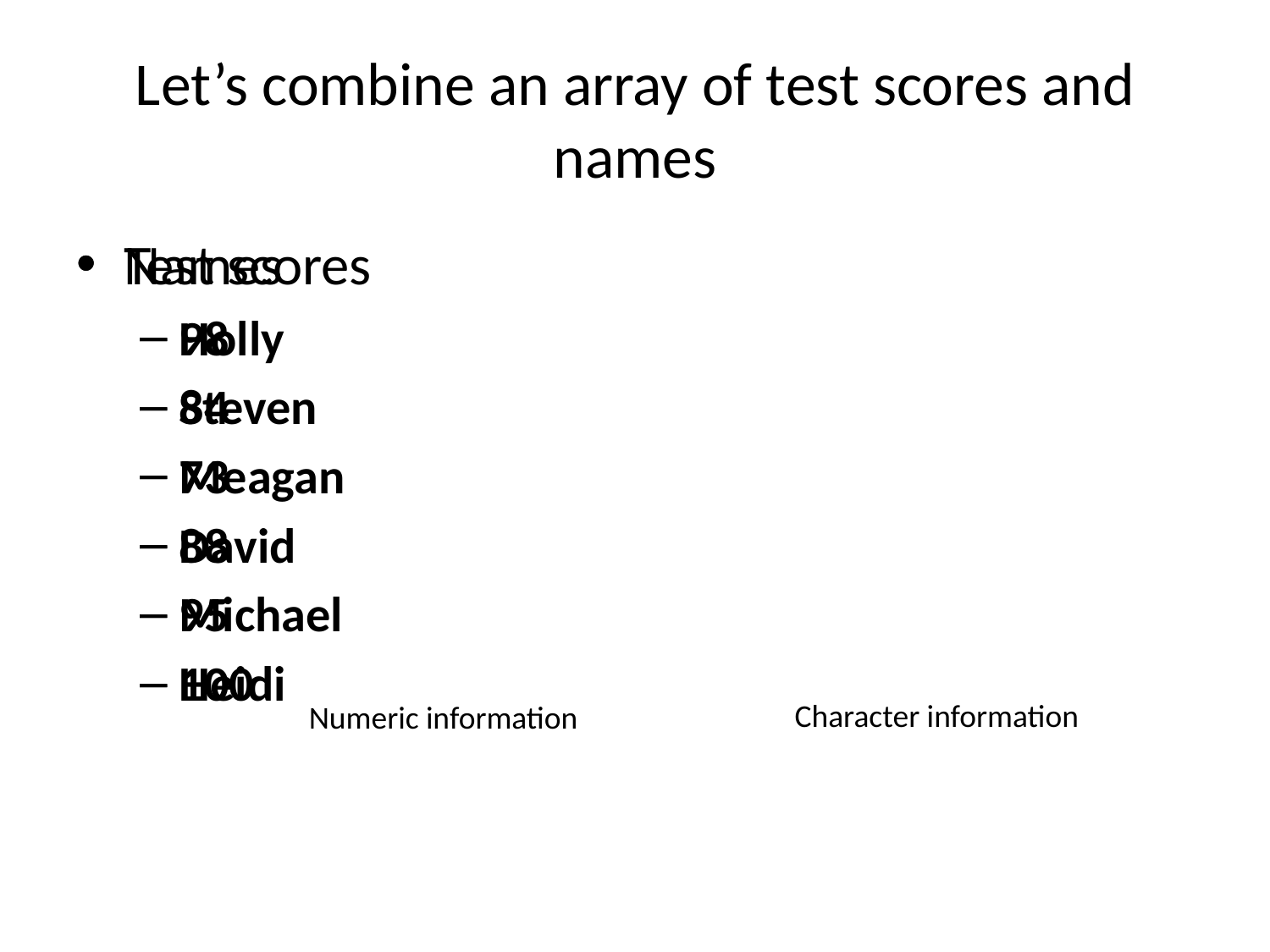

# Let’s combine an array of test scores and names
Test scores
98
84
73
88
95
100
Names
Holly
Steven
Meagan
David
Michael
Heidi

Character information
Numeric information